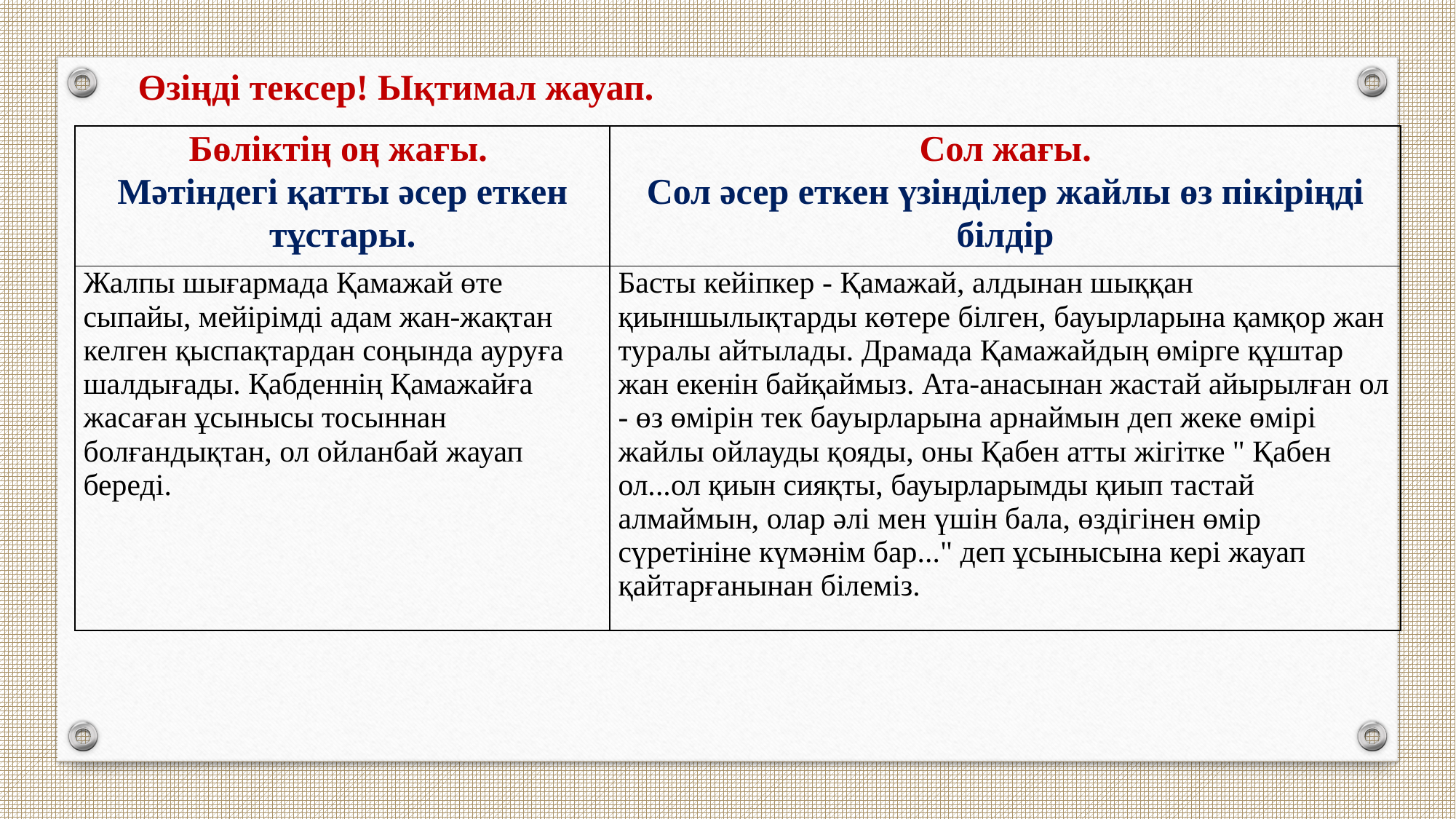

Өзіңді тексер! Ықтимал жауап.
| Бөліктің оң жағы. Мәтіндегі қатты әсер еткен тұстары. | Сол жағы. Сол әсер еткен үзінділер жайлы өз пікіріңді білдір |
| --- | --- |
| Жалпы шығармада Қамажай өте сыпайы, мейірімді адам жан-жақтан келген қыспақтардан соңында ауруға шалдығады. Қабденнің Қамажайға жасаған ұсынысы тосыннан болғандықтан, ол ойланбай жауап береді. | Басты кейіпкер - Қамажай, алдынан шыққан қиыншылықтарды көтере білген, бауырларына қамқор жан туралы айтылады. Драмада Қамажайдың өмірге құштар жан екенін байқаймыз. Ата-анасынан жастай айырылған ол - өз өмірін тек бауырларына арнаймын деп жеке өмірі жайлы ойлауды қояды, оны Қабен атты жігітке " Қабен ол...ол қиын сияқты, бауырларымды қиып тастай алмаймын, олар әлі мен үшін бала, өздігінен өмір сүретініне күмәнім бар..." деп ұсынысына кері жауап қайтарғанынан білеміз. |